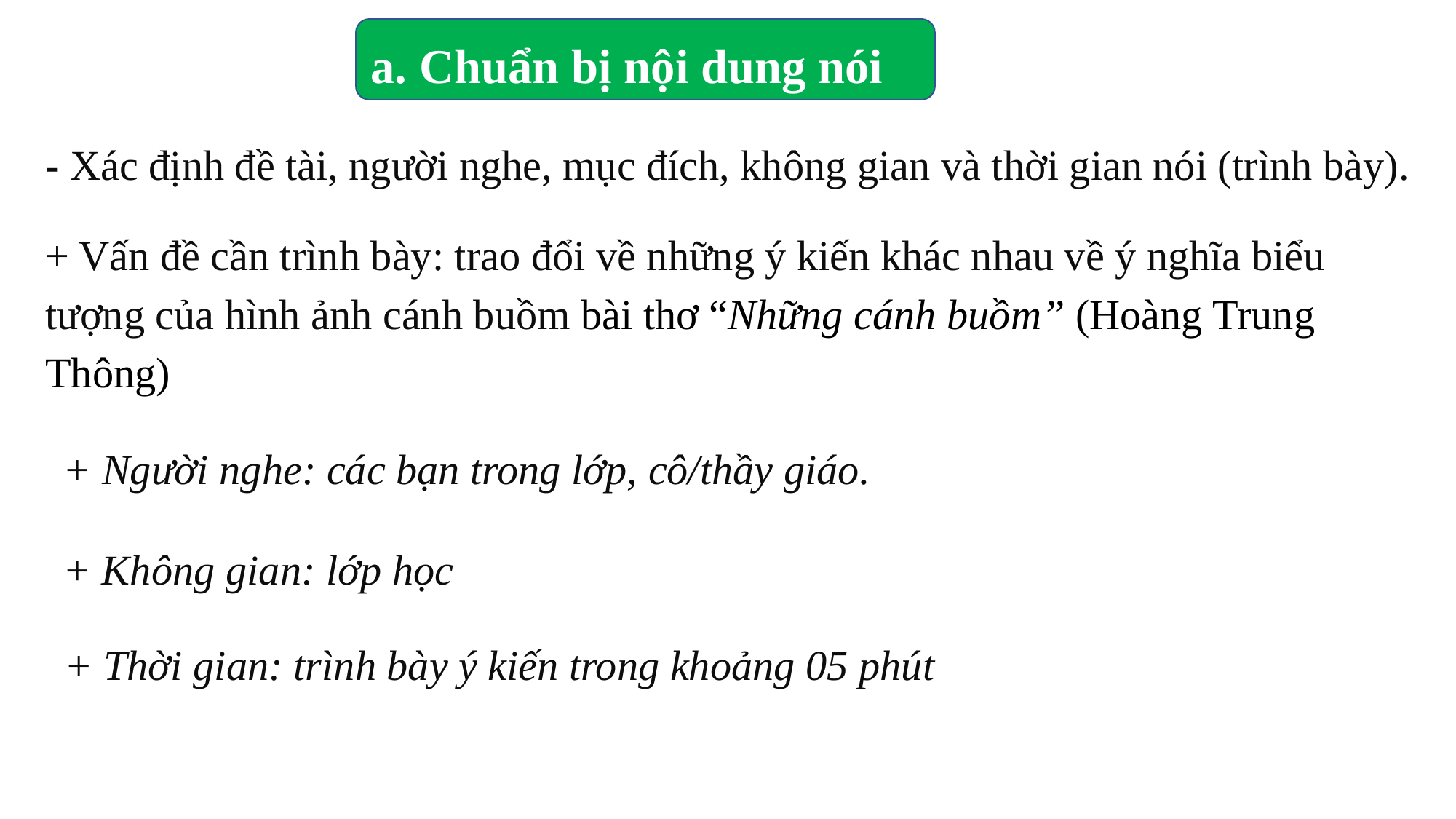

a. Chuẩn bị nội dung nói
- Xác định đề tài, người nghe, mục đích, không gian và thời gian nói (trình bày).
+ Vấn đề cần trình bày: trao đổi về những ý kiến khác nhau về ý nghĩa biểu tượng của hình ảnh cánh buồm bài thơ “Những cánh buồm” (Hoàng Trung Thông)
+ Người nghe: các bạn trong lớp, cô/thầy giáo.
+ Không gian: lớp học
+ Thời gian: trình bày ý kiến trong khoảng 05 phút